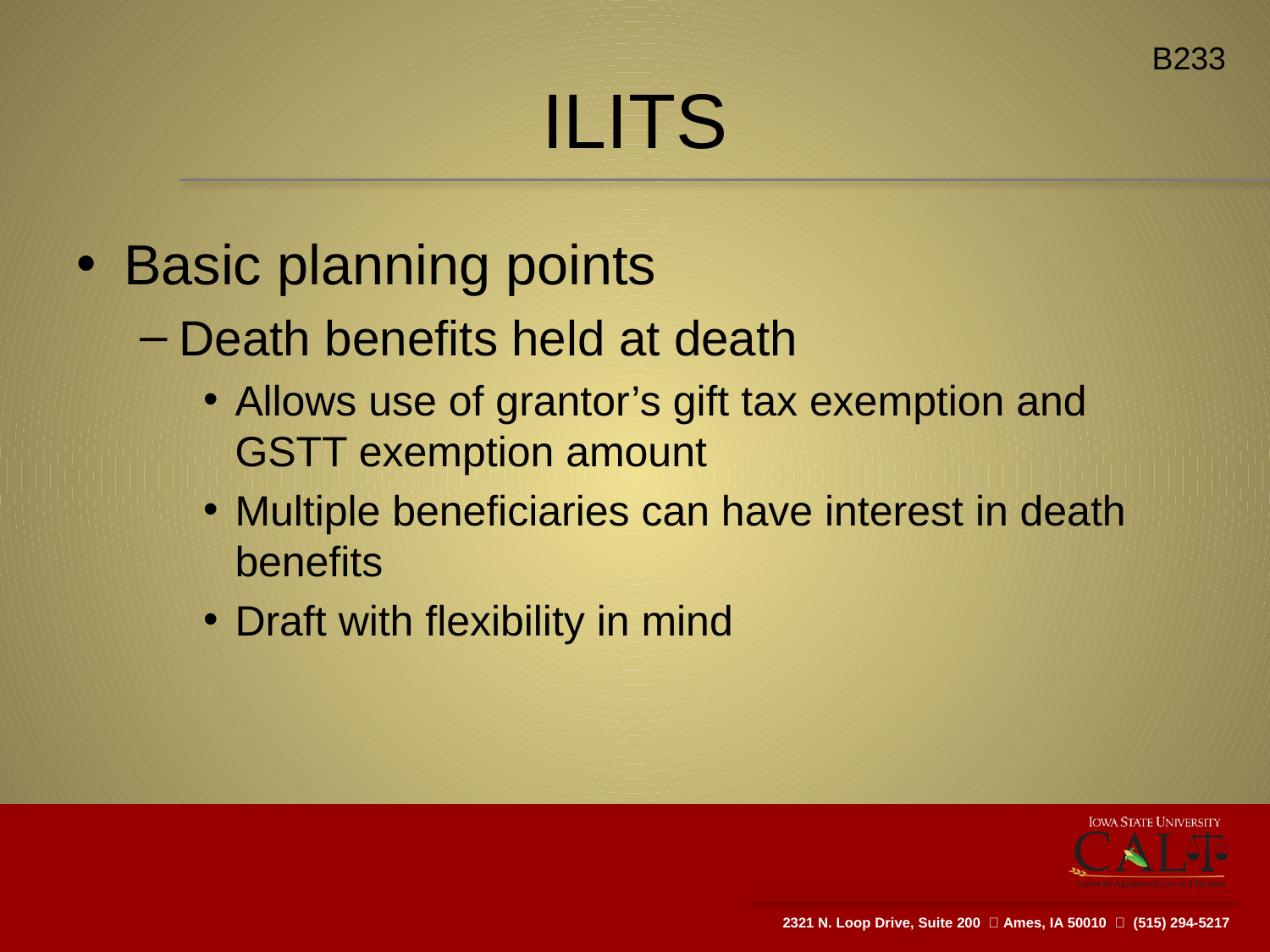

B233
# ILITS
Basic planning points
Death benefits held at death
Allows use of grantor’s gift tax exemption and GSTT exemption amount
Multiple beneficiaries can have interest in death benefits
Draft with flexibility in mind